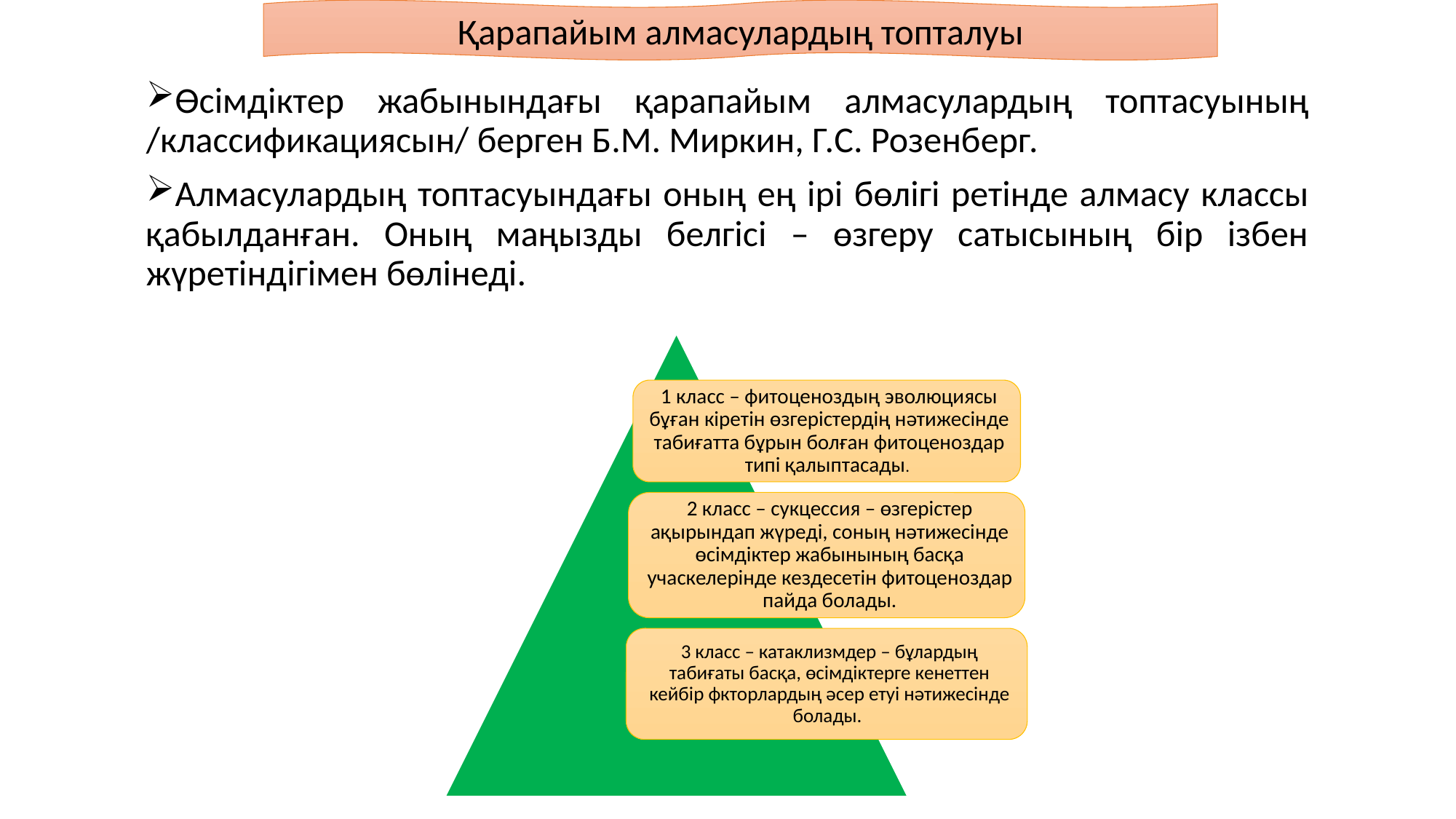

Қарапайым алмасулардың топталуы

Өсімдіктер жабынындағы қарапайым алмасулардың топтасуының /классификациясын/ берген Б.М. Миркин, Г.С. Розенберг.
Алмасулардың топтасуындағы оның ең ірі бөлігі ретінде алмасу классы қабылданған. Оның маңызды белгісі – өзгеру сатысының бір ізбен жүретіндігімен бөлінеді.

1 класс – фитоценоздың эволюциясы бұған кіретін өзгерістердің нәтижесінде табиғатта бұрын болған фитоценоздар типі қалыптасады.
2 класс – сукцессия – өзгерістер ақырындап жүреді, соның нәтижесінде өсімдіктер жабынының басқа учаскелерінде кездесетін фитоценоздар пайда болады.
3 класс – катаклизмдер – бұлардың табиғаты басқа, өсімдіктерге кенеттен кейбір фкторлардың әсер етуі нәтижесінде болады.